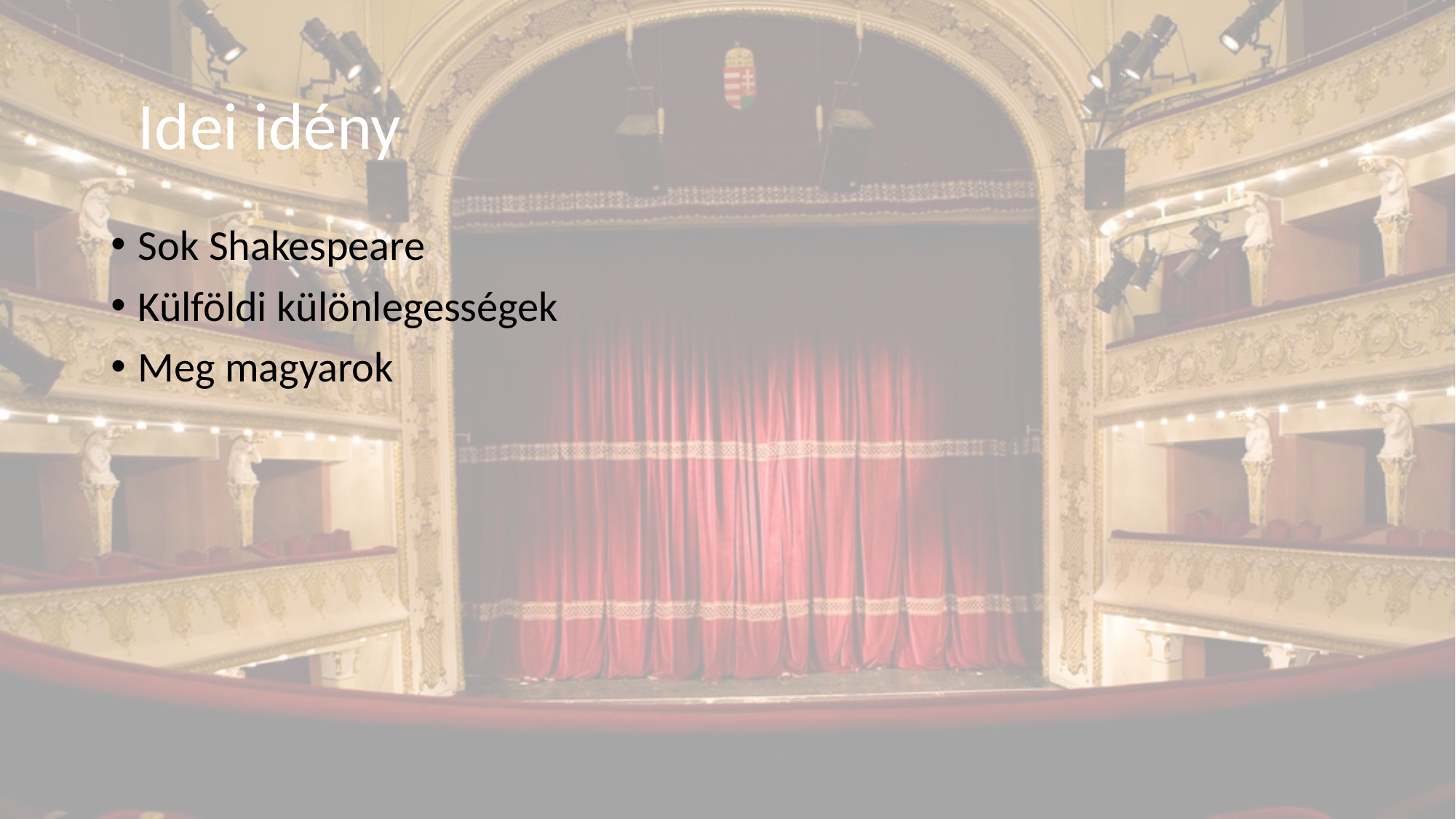

# Idei idény
Sok Shakespeare
Külföldi különlegességek
Meg magyarok